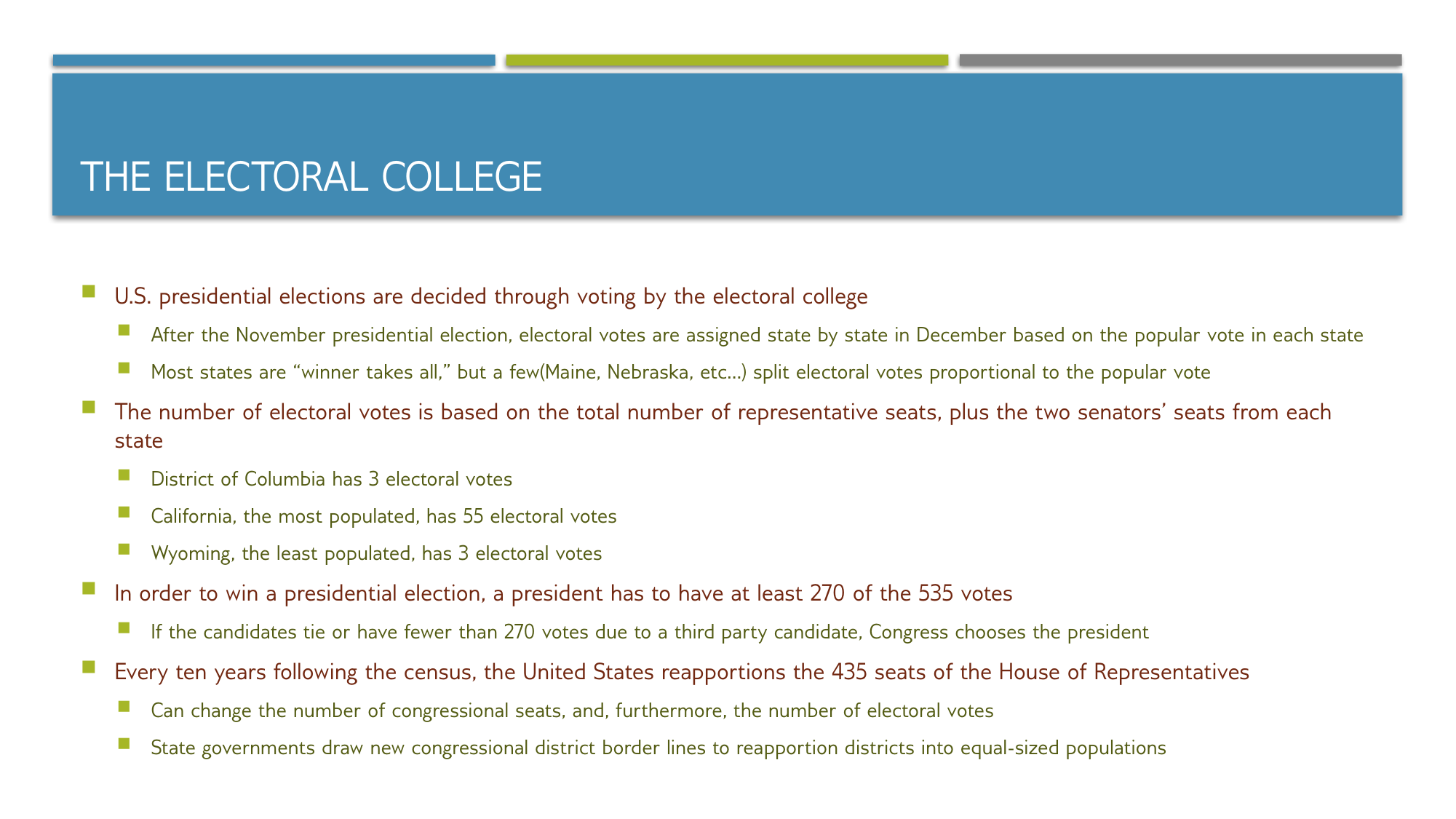

# The Electoral College
U.S. presidential elections are decided through voting by the electoral college
After the November presidential election, electoral votes are assigned state by state in December based on the popular vote in each state
Most states are “winner takes all,” but a few(Maine, Nebraska, etc…) split electoral votes proportional to the popular vote
The number of electoral votes is based on the total number of representative seats, plus the two senators’ seats from each state
District of Columbia has 3 electoral votes
California, the most populated, has 55 electoral votes
Wyoming, the least populated, has 3 electoral votes
In order to win a presidential election, a president has to have at least 270 of the 535 votes
If the candidates tie or have fewer than 270 votes due to a third party candidate, Congress chooses the president
Every ten years following the census, the United States reapportions the 435 seats of the House of Representatives
Can change the number of congressional seats, and, furthermore, the number of electoral votes
State governments draw new congressional district border lines to reapportion districts into equal-sized populations